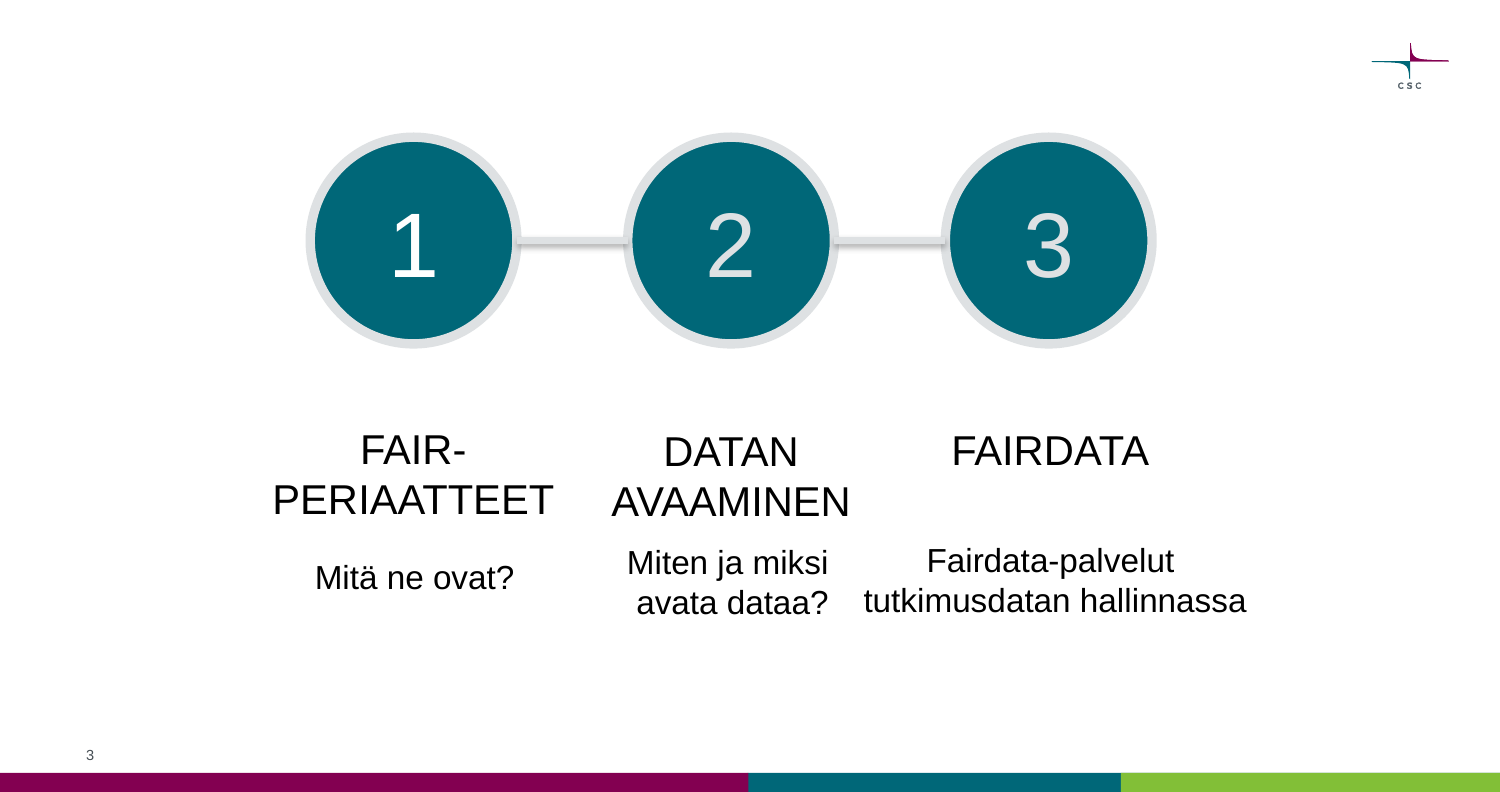

1
2
3
FAIR-
PERIAATTEET
FAIRDATA
DATAN
AVAAMINEN
Fairdata-palvelut
 tutkimusdatan hallinnassa
Miten ja miksi
avata dataa?
Mitä ne ovat?
3